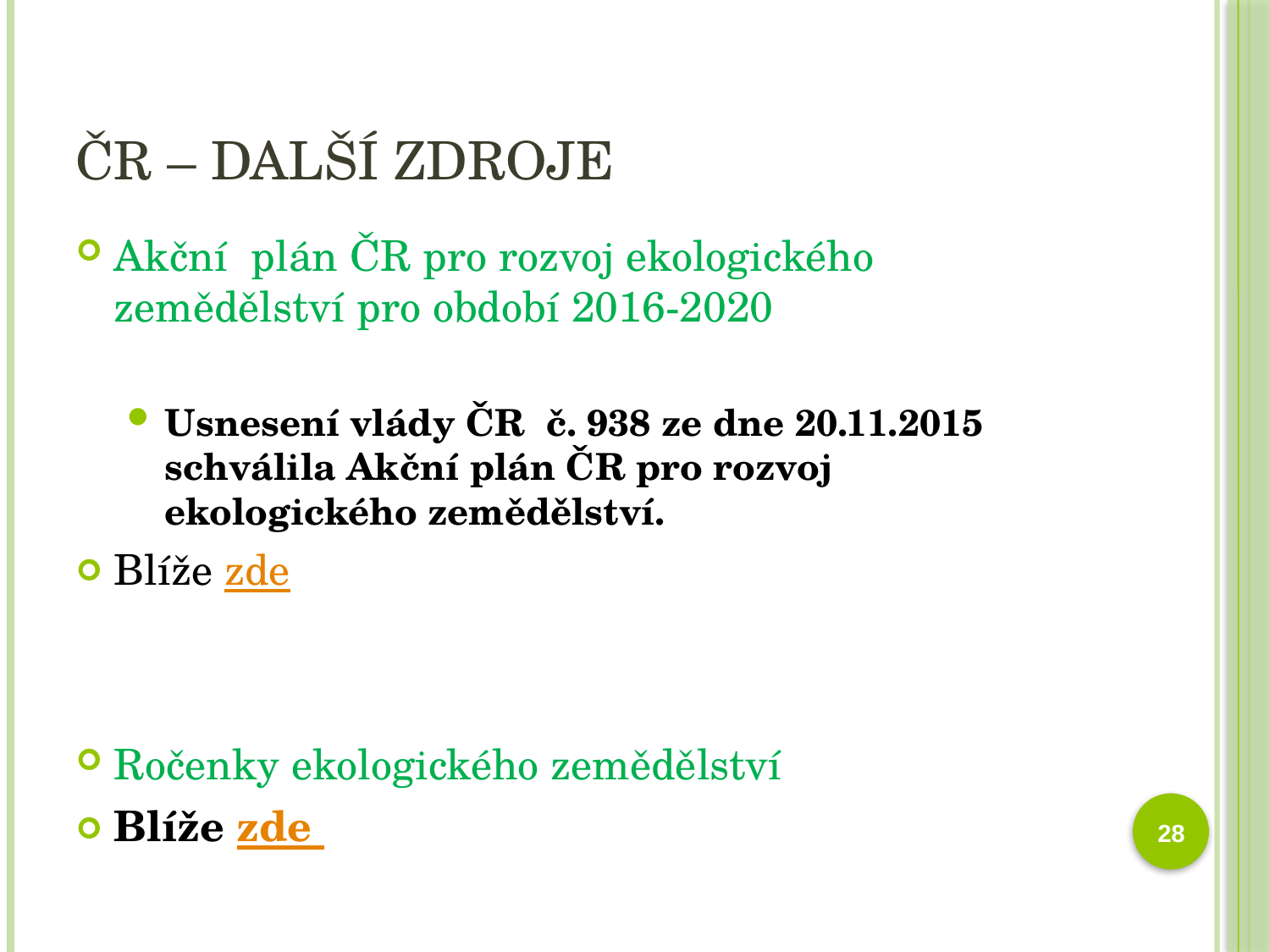

# ČR – další zdroje
Akční  plán ČR pro rozvoj ekologického zemědělství pro období 2016-2020

Usnesení vlády ČR  č. 938 ze dne 20.11.2015 schválila Akční plán ČR pro rozvoj ekologického zemědělství.
Blíže zde

Ročenky ekologického zemědělství
Blíže zde

28